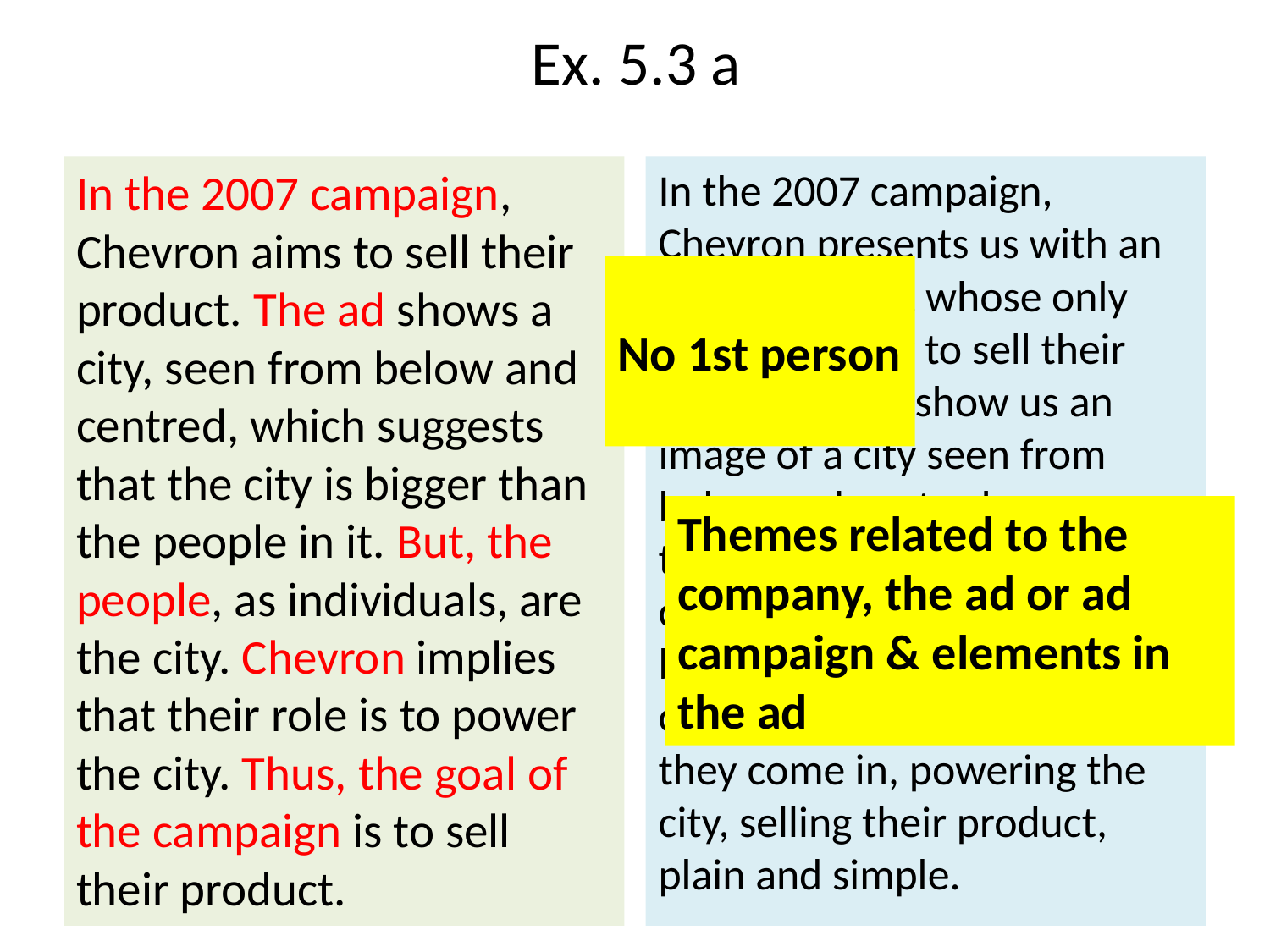

# Ex. 5.3 a
In the 2007 campaign, Chevron aims to sell their product. The ad shows a city, seen from below and centred, which suggests that the city is bigger than the people in it. But, the people, as individuals, are the city. Chevron implies that their role is to power the city. Thus, the goal of the campaign is to sell their product.
In the 2007 campaign, Chevron presents us with an advertisement whose only focus is simply to sell their product. They show us an image of a city seen from below and centred, transmitting the idea that the city is bigger than all of us, but we, as individuals, are the city itself, and that’s where they come in, powering the city, selling their product, plain and simple.

No 1st person

Themes related to the company, the ad or ad campaign & elements in the ad
9